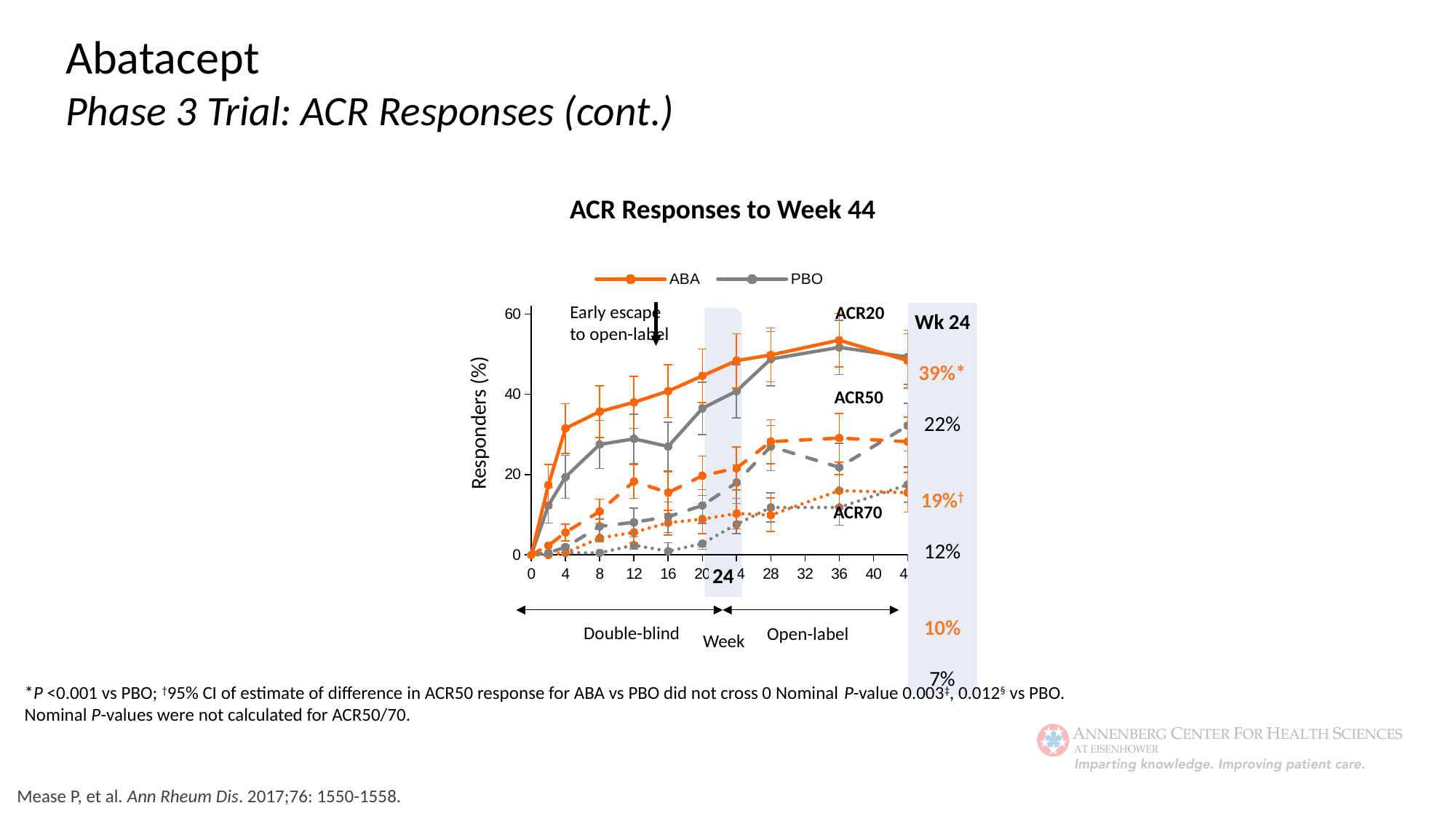

Abatacept
Phase 3 Trial: ACR Responses (cont.)

### Chart

| Category | ABA | PBO | Abatacept ACR50  | Placebo ACR 50 | Abatacept ACR70  | Placebo ACR70 |
|---|---|---|---|---|---|---|
Early escape
to open-label
ACR20
Wk 24
	39%*
	22%

	19%†
	12%

	10%
	7%

ACR50
Responders (%)
ACR70
24
Double-blind
Open-label
Week
ACR Responses to Week 44
*P <0.001 vs PBO; †95% CI of estimate of difference in ACR50 response for ABA vs PBO did not cross 0 Nominal P-value 0.003‡, 0.012§ vs PBO.
Nominal P-values were not calculated for ACR50/70.
Mease P, et al. Ann Rheum Dis. 2017;76: 1550-1558.